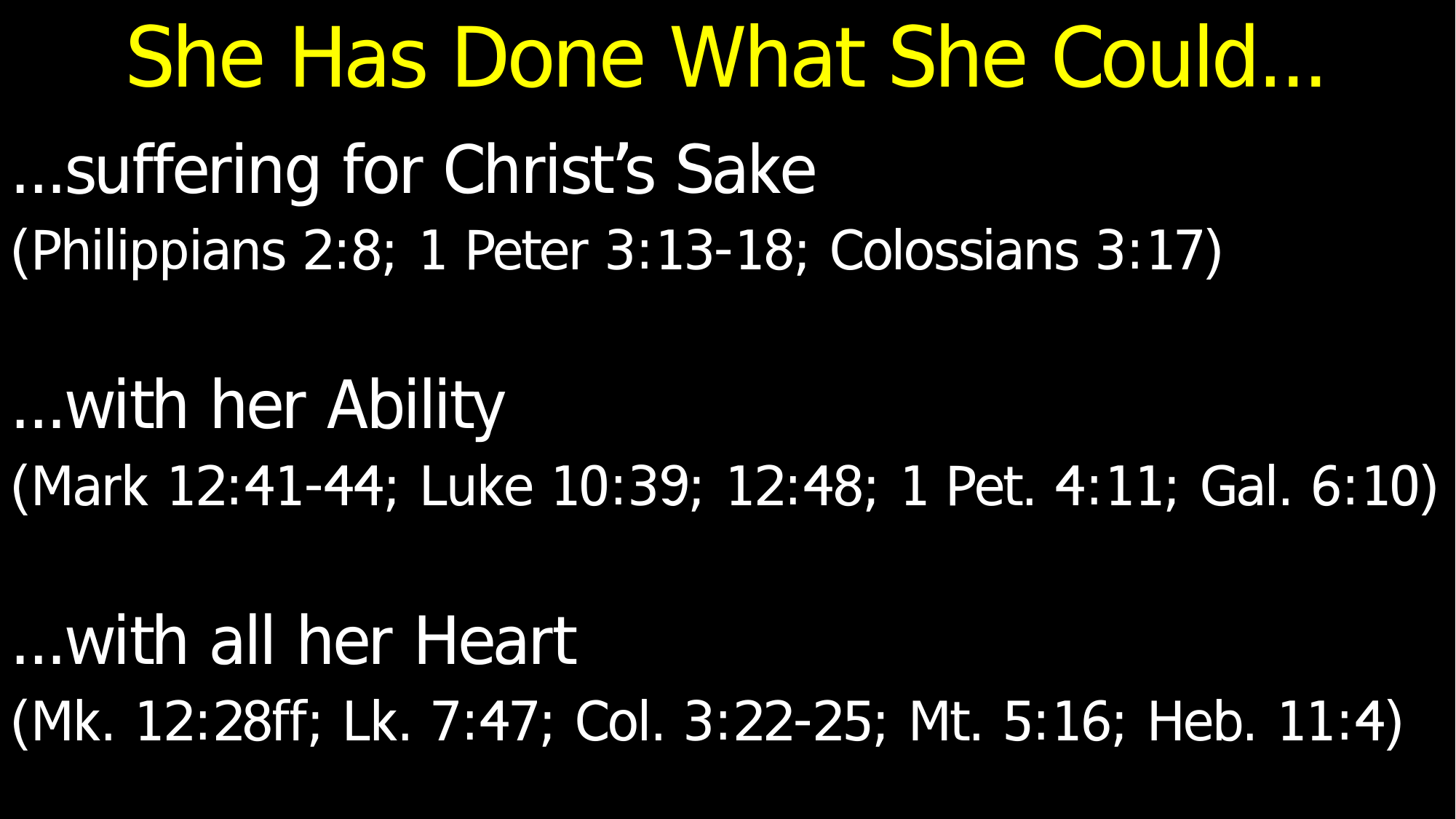

# She Has Done What She Could…
…suffering for Christ’s Sake
(Philippians 2:8; 1 Peter 3:13-18; Colossians 3:17)

…with her Ability
(Mark 12:41-44; Luke 10:39; 12:48; 1 Pet. 4:11; Gal. 6:10)

…with all her Heart
(Mk. 12:28ff; Lk. 7:47; Col. 3:22-25; Mt. 5:16; Heb. 11:4)